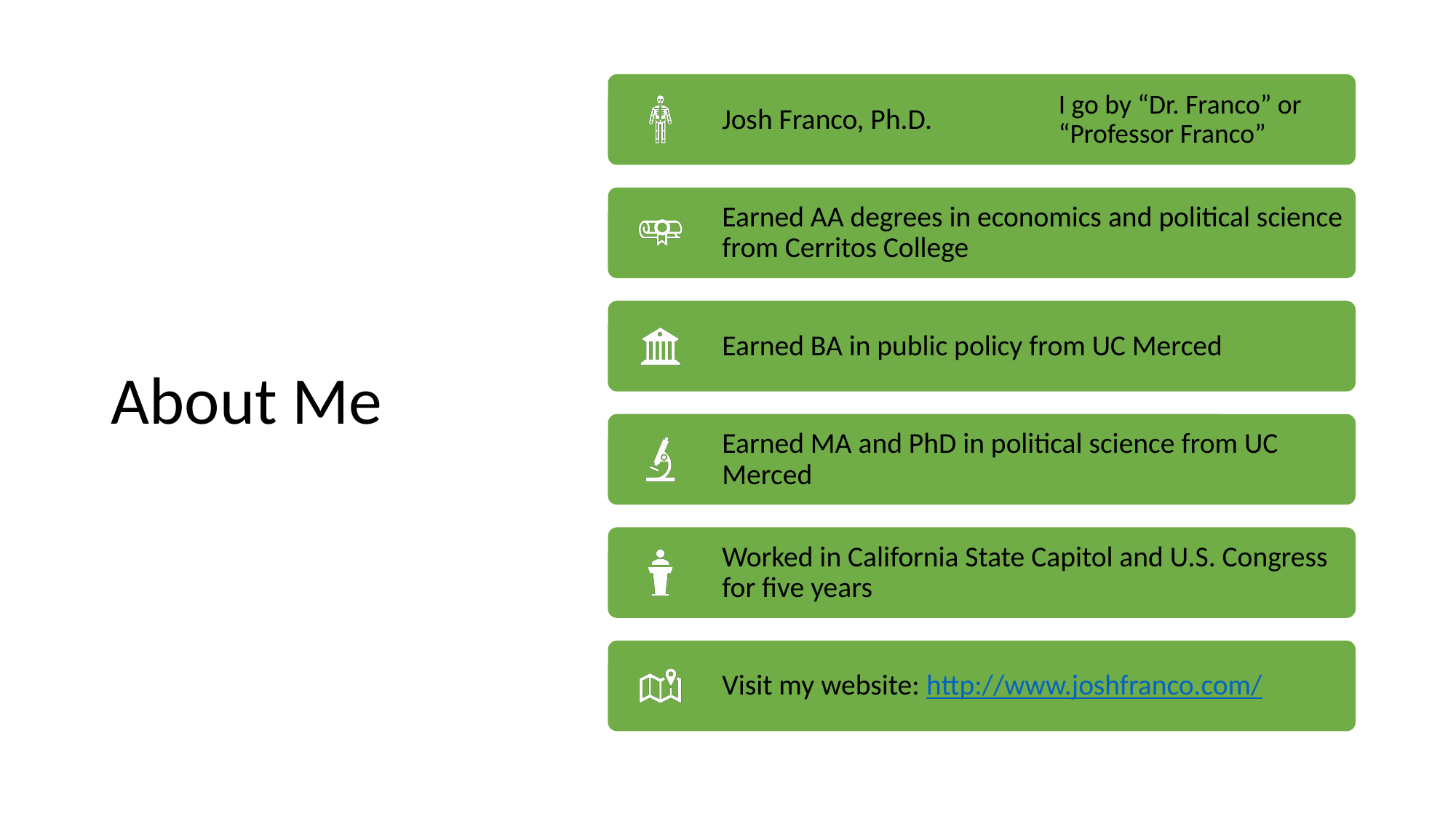

# About Me
Josh Franco, Ph.D.
I go by “Dr. Franco” or “Professor Franco”
Earned AA degrees in economics and political science from Cerritos College
Earned BA in public policy from UC Merced
Earned MA and PhD in political science from UC Merced
Worked in California State Capitol and U.S. Congress for five years
Visit my website: http://www.joshfranco.com/